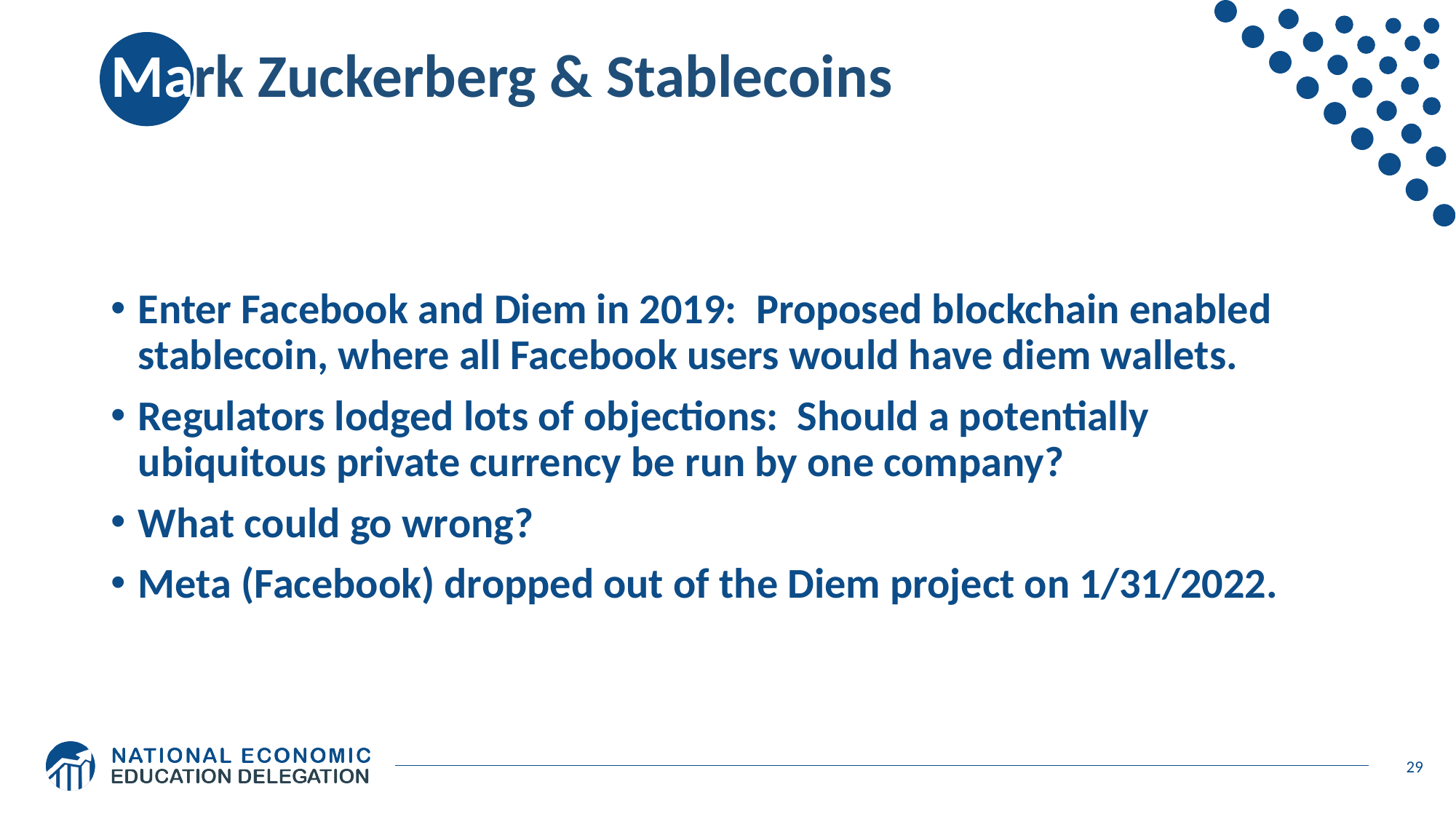

# Mark Zuckerberg & Stablecoins
Enter Facebook and Diem in 2019:  Proposed blockchain enabled stablecoin, where all Facebook users would have diem wallets.
Regulators lodged lots of objections:  Should a potentially ubiquitous private currency be run by one company?
What could go wrong?
Meta (Facebook) dropped out of the Diem project on 1/31/2022.
29